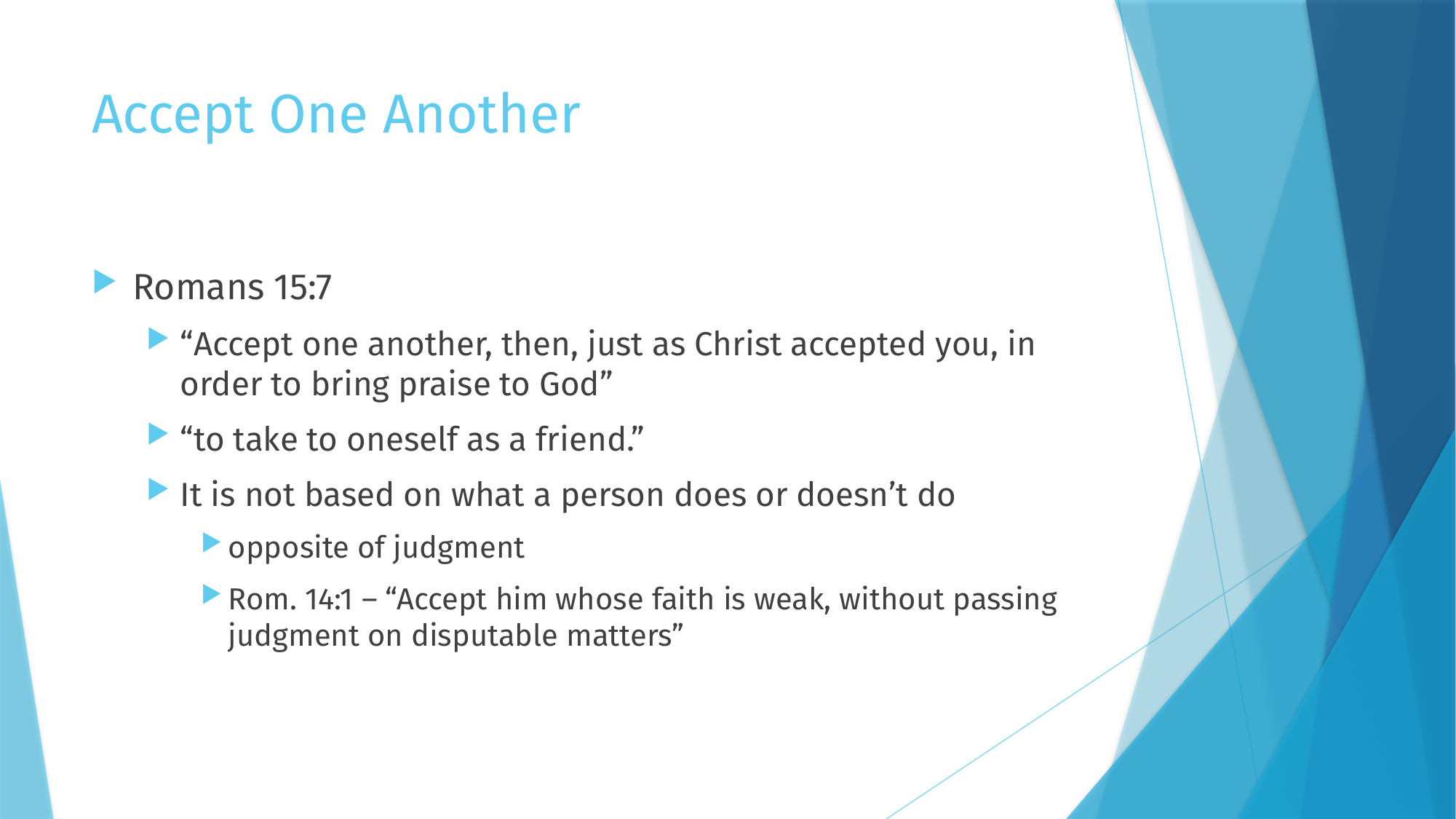

# Accept One Another
Romans 15:7
“Accept one another, then, just as Christ accepted you, in order to bring praise to God”
“to take to oneself as a friend.”
It is not based on what a person does or doesn’t do
opposite of judgment
Rom. 14:1 – “Accept him whose faith is weak, without passing judgment on disputable matters”